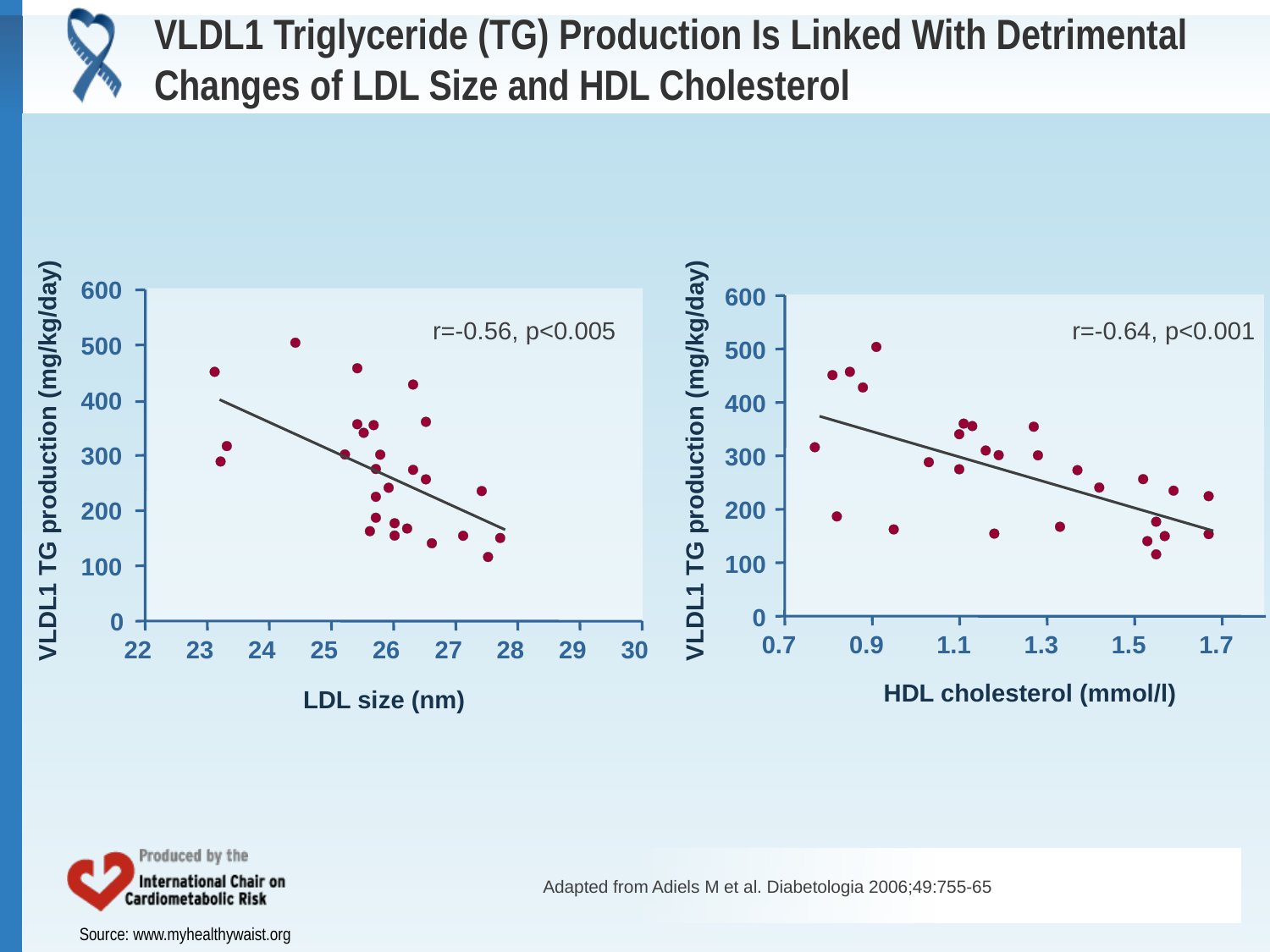

# VLDL1 Triglyceride (TG) Production Is Linked With Detrimental Changes of LDL Size and HDL Cholesterol
600
600

r=-0.56, p<0.005
r=-0.64, p<0.001
500
500

400
400

VLDL1 TG production (mg/kg/day)
VLDL1 TG production (mg/kg/day)
300
300

200
200

100
100

0
0

0.7
0.9
1.1
1.3
1.5
1.7
22
23
24
25
26
27
28
29
30
HDL cholesterol (mmol/l)
LDL size (nm)
Adapted from Adiels M et al. Diabetologia 2006;49:755-65